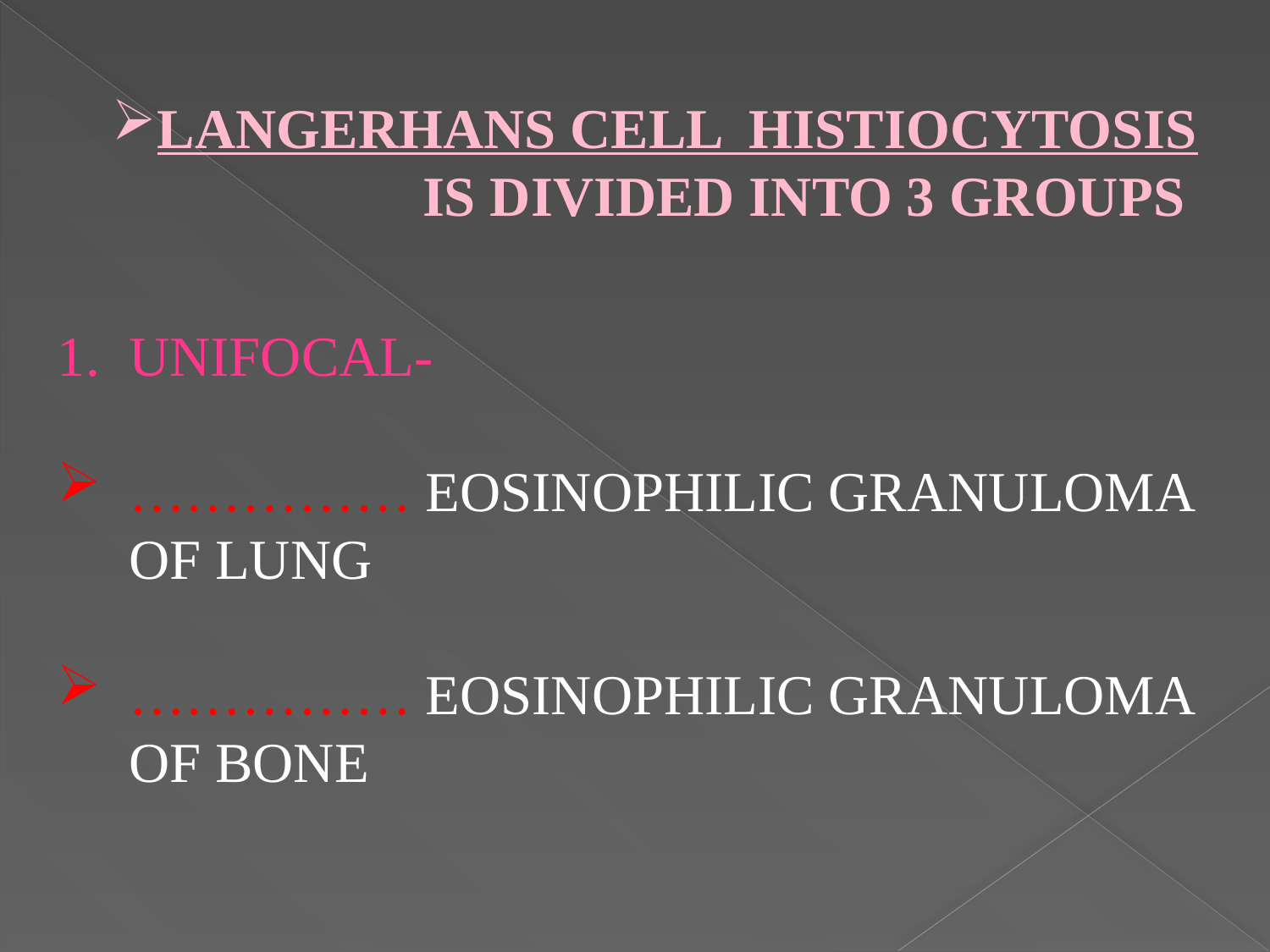

LANGERHANS CELL  HISTIOCYTOSIS
                     IS DIVIDED INTO 3 GROUPS

UNIFOCAL-

…………… EOSINOPHILIC GRANULOMA OF LUNG

…………… EOSINOPHILIC GRANULOMA OF BONE